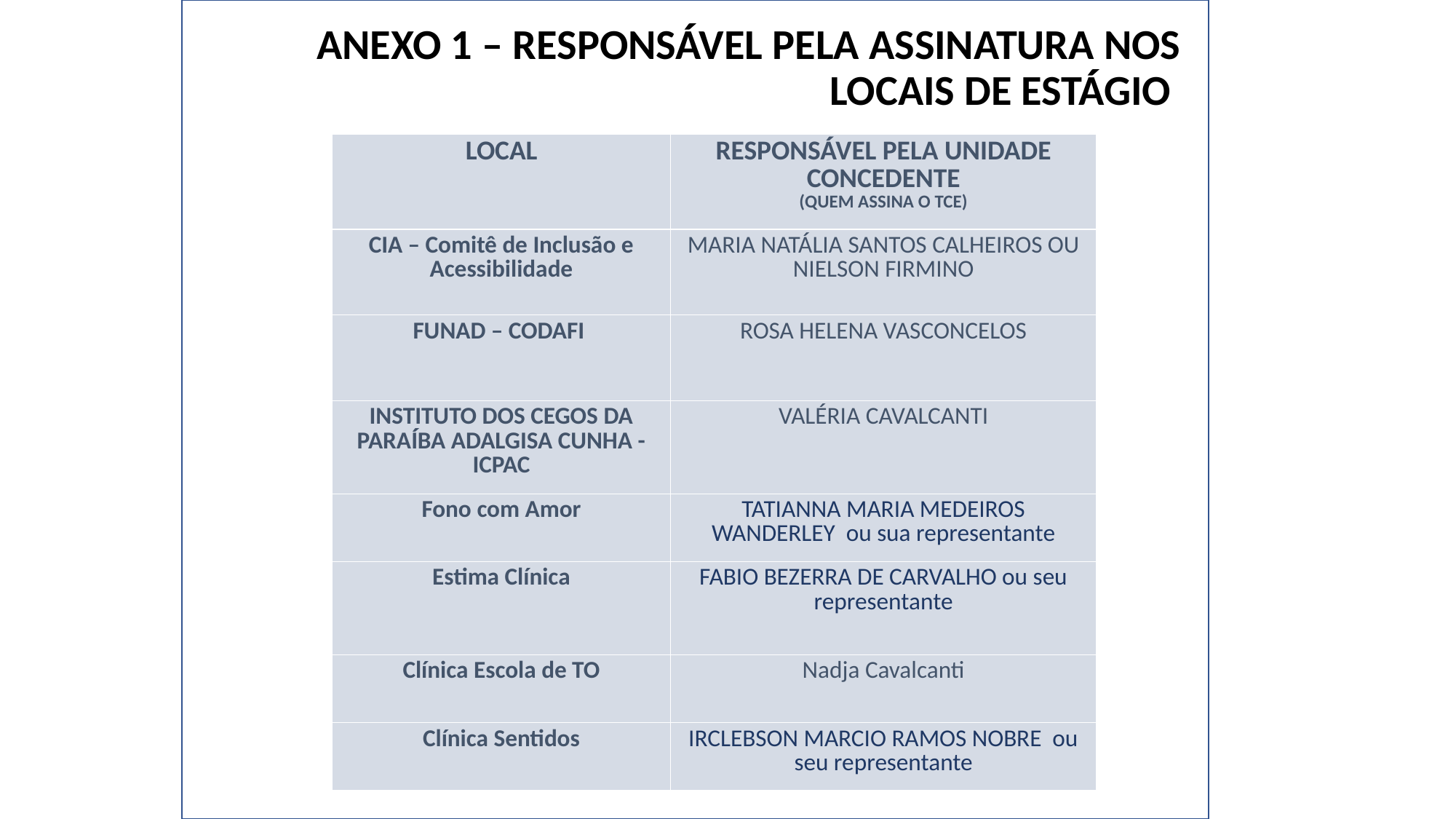

ANEXO 1 – RESPONSÁVEL PELA ASSINATURA NOS LOCAIS DE ESTÁGIO
| LOCAL | RESPONSÁVEL PELA UNIDADE CONCEDENTE (QUEM ASSINA O TCE) |
| --- | --- |
| CIA – Comitê de Inclusão e Acessibilidade | MARIA NATÁLIA SANTOS CALHEIROS OU NIELSON FIRMINO |
| FUNAD – CODAFI | ROSA HELENA VASCONCELOS |
| INSTITUTO DOS CEGOS DA PARAÍBA ADALGISA CUNHA - ICPAC | VALÉRIA CAVALCANTI |
| Fono com Amor | TATIANNA MARIA MEDEIROS WANDERLEY ou sua representante |
| Estima Clínica | FABIO BEZERRA DE CARVALHO ou seu representante |
| Clínica Escola de TO | Nadja Cavalcanti |
| Clínica Sentidos | IRCLEBSON MARCIO RAMOS NOBRE ou seu representante |